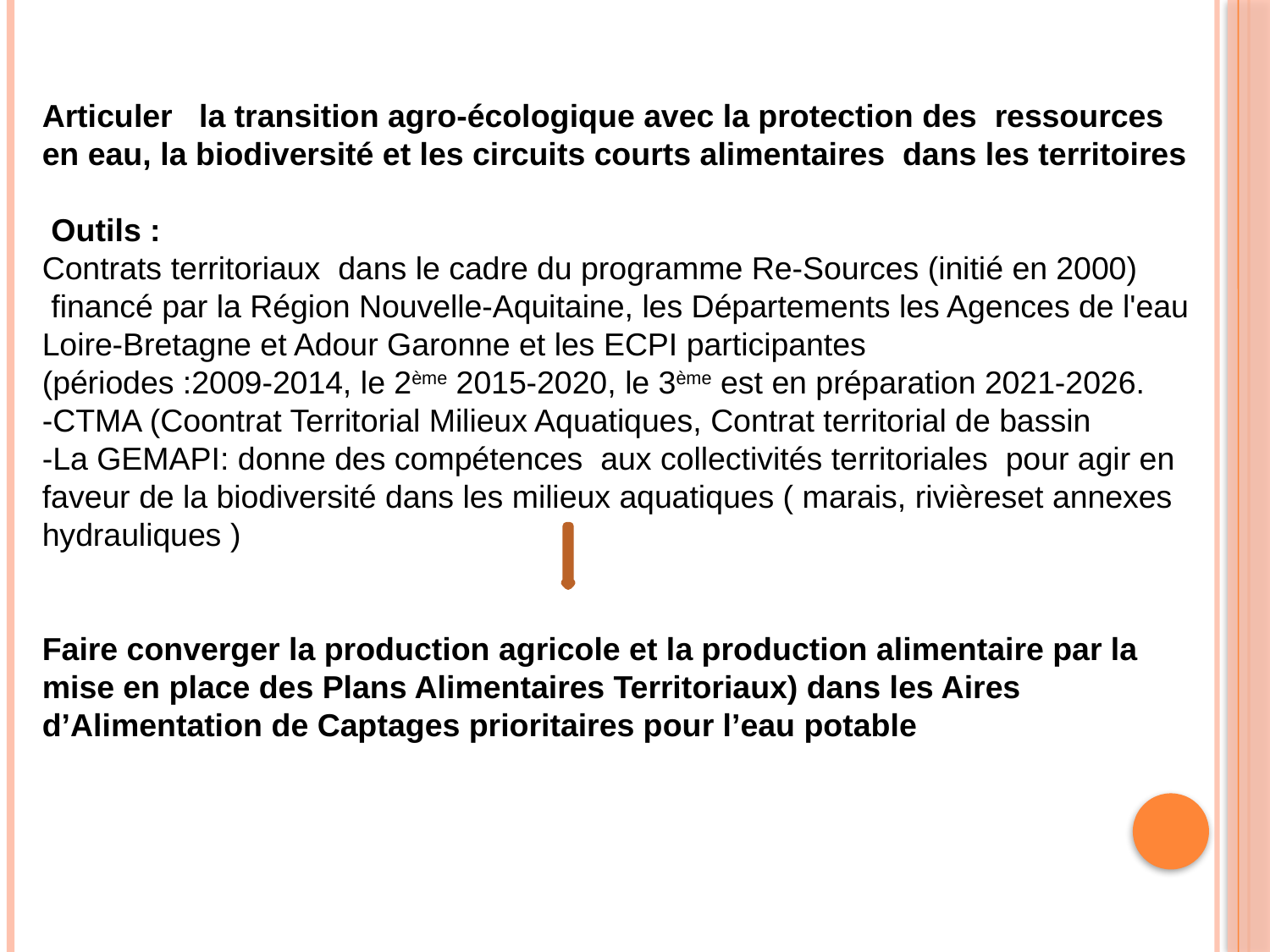

Articuler   la transition agro-écologique avec la protection des  ressources en eau, la biodiversité et les circuits courts alimentaires  dans les territoires

 Outils :
Contrats territoriaux  dans le cadre du programme Re-Sources (initié en 2000)
 financé par la Région Nouvelle-Aquitaine, les Départements les Agences de l'eau Loire-Bretagne et Adour Garonne et les ECPI participantes
(périodes :2009-2014, le 2ème 2015-2020, le 3ème est en préparation 2021-2026.
-CTMA (Coontrat Territorial Milieux Aquatiques, Contrat territorial de bassin
-La GEMAPI: donne des compétences  aux collectivités territoriales  pour agir en faveur de la biodiversité dans les milieux aquatiques ( marais, rivièreset annexes hydrauliques )

Faire converger la production agricole et la production alimentaire par la mise en place des Plans Alimentaires Territoriaux) dans les Aires d’Alimentation de Captages prioritaires pour l’eau potable